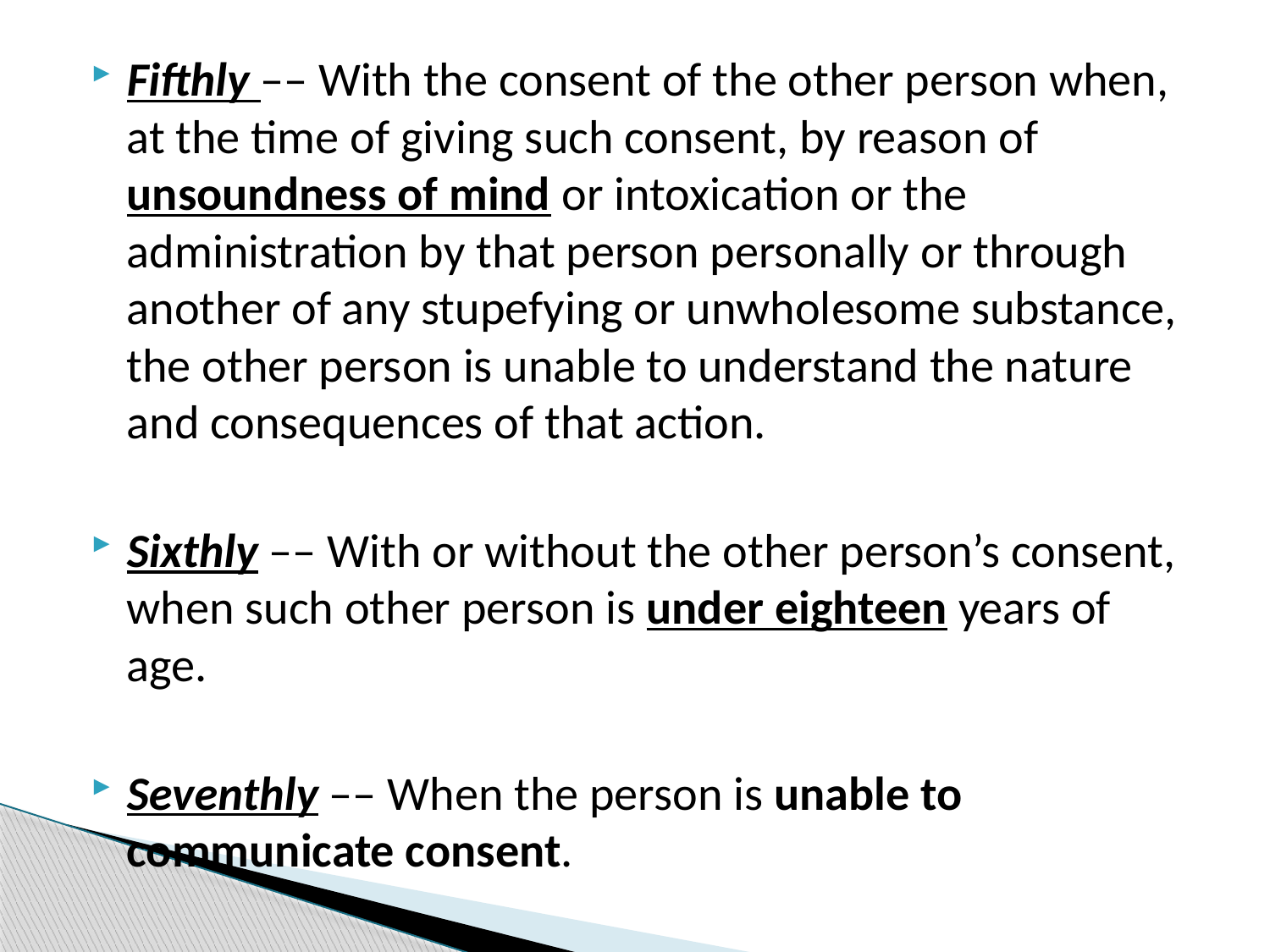

Fifthly –– With the consent of the other person when, at the time of giving such consent, by reason of unsoundness of mind or intoxication or the administration by that person personally or through another of any stupefying or unwholesome substance, the other person is unable to understand the nature and consequences of that action.

Sixthly –– With or without the other person’s consent, when such other person is under eighteen years of age.

Seventhly –– When the person is unable to communicate consent.